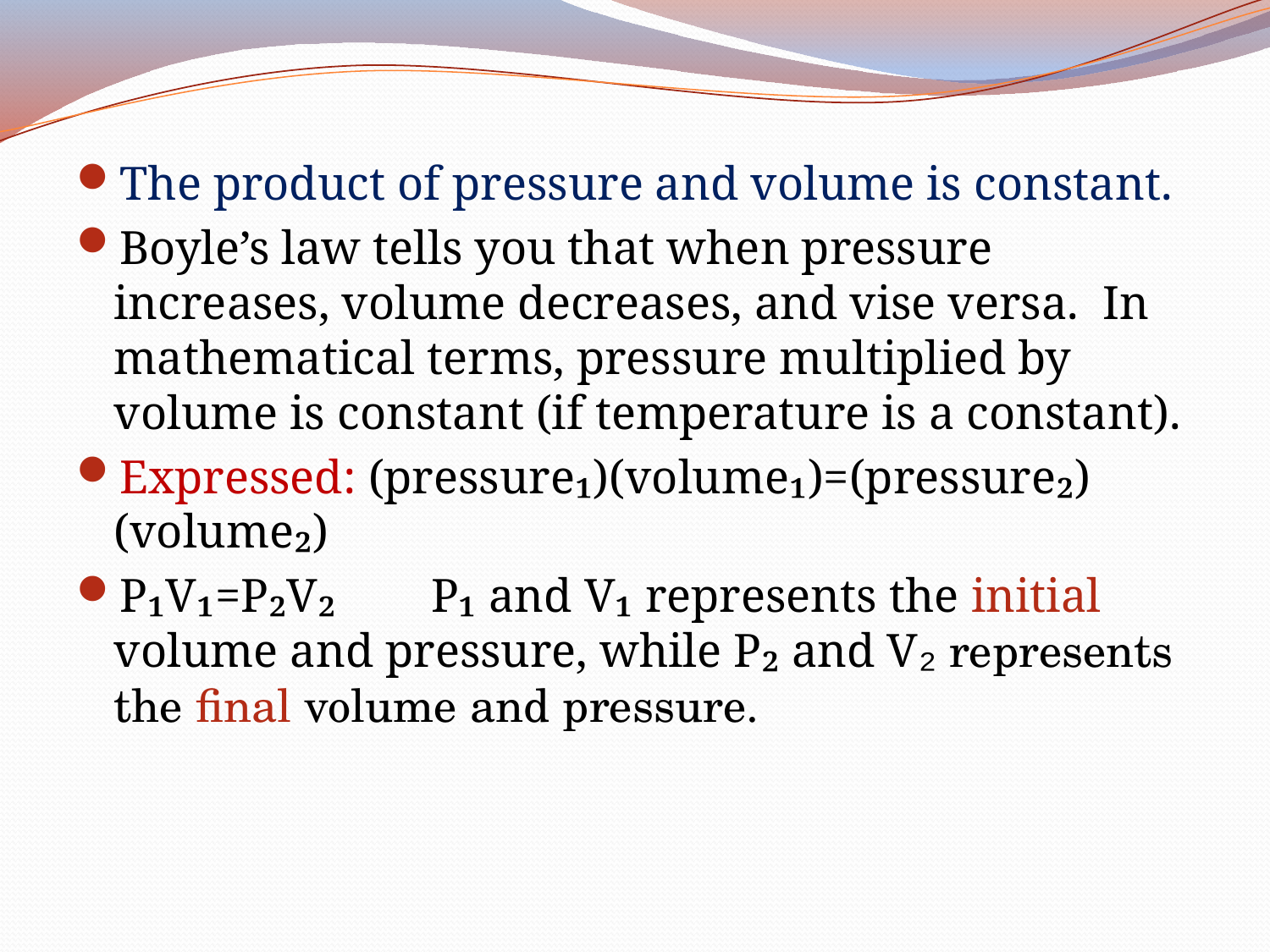

The product of pressure and volume is constant.
Boyle’s law tells you that when pressure increases, volume decreases, and vise versa.  In mathematical terms, pressure multiplied by volume is constant (if temperature is a constant).
Expressed: (pressure₁)(volume₁)=(pressure₂)(volume₂)
P₁V₁=P₂V₂        P₁ and V₁ represents the initial volume and pressure, while P₂ and V₂ represents the final volume and pressure.